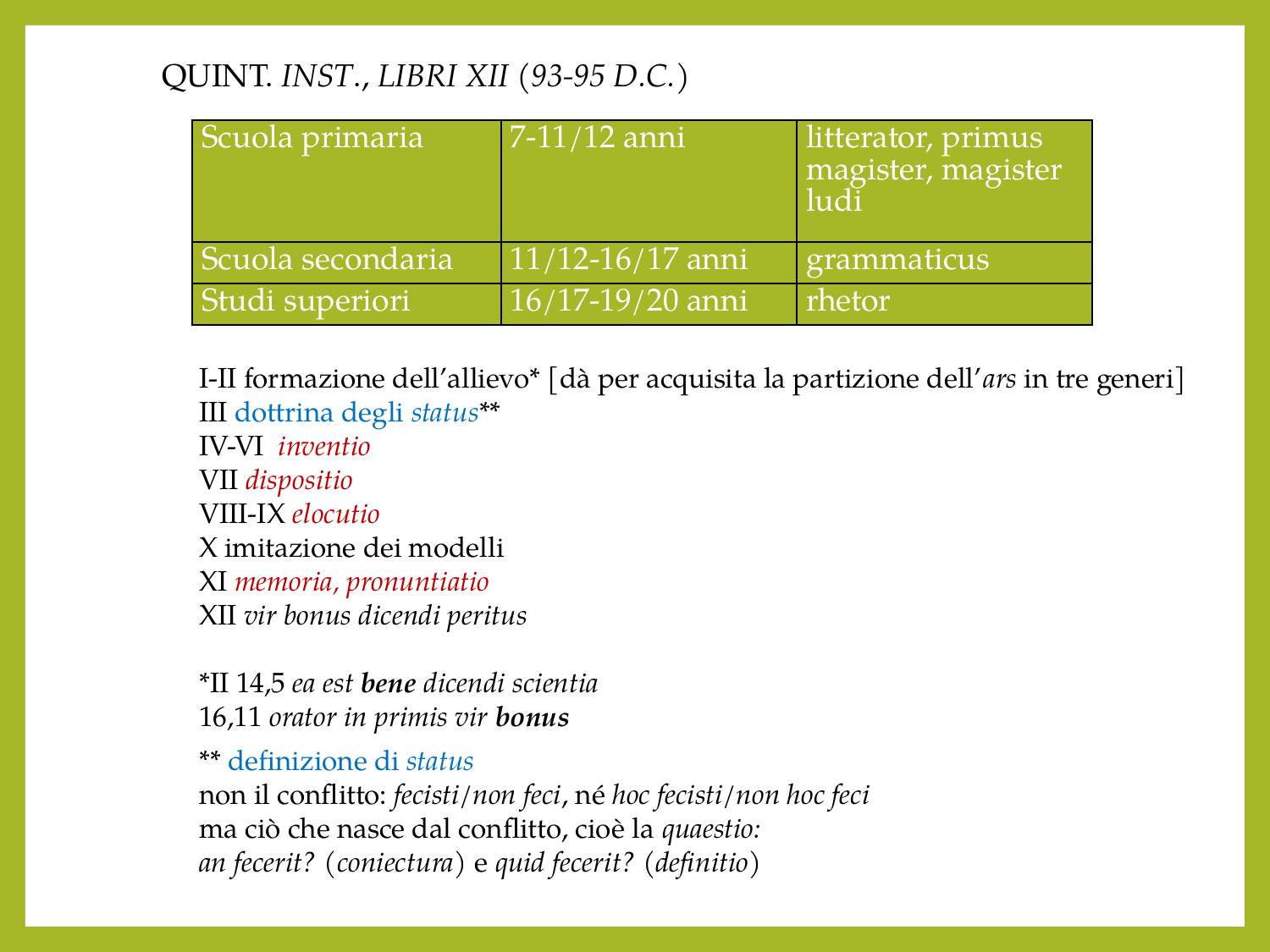

Quint. inst., libri xii (93-95 d.c.)
| Scuola primaria | 7-11/12 anni | litterator, primus magister, magister ludi |
| --- | --- | --- |
| Scuola secondaria | 11/12-16/17 anni | grammaticus |
| Studi superiori | 16/17-19/20 anni | rhetor |
I-II formazione dell’allievo* [dà per acquisita la partizione dell’ars in tre generi]
III dottrina degli status**
IV-VI  inventio
VII dispositio
VIII-IX elocutio
X imitazione dei modelli
XI memoria, pronuntiatio
XII vir bonus dicendi peritus

*II 14,5 ea est bene dicendi scientia
16,11 orator in primis vir bonus
** definizione di status
non il conflitto: fecisti/non feci, né hoc fecisti/non hoc feci
ma ciò che nasce dal conflitto, cioè la quaestio:
an fecerit? (coniectura) e quid fecerit? (definitio)